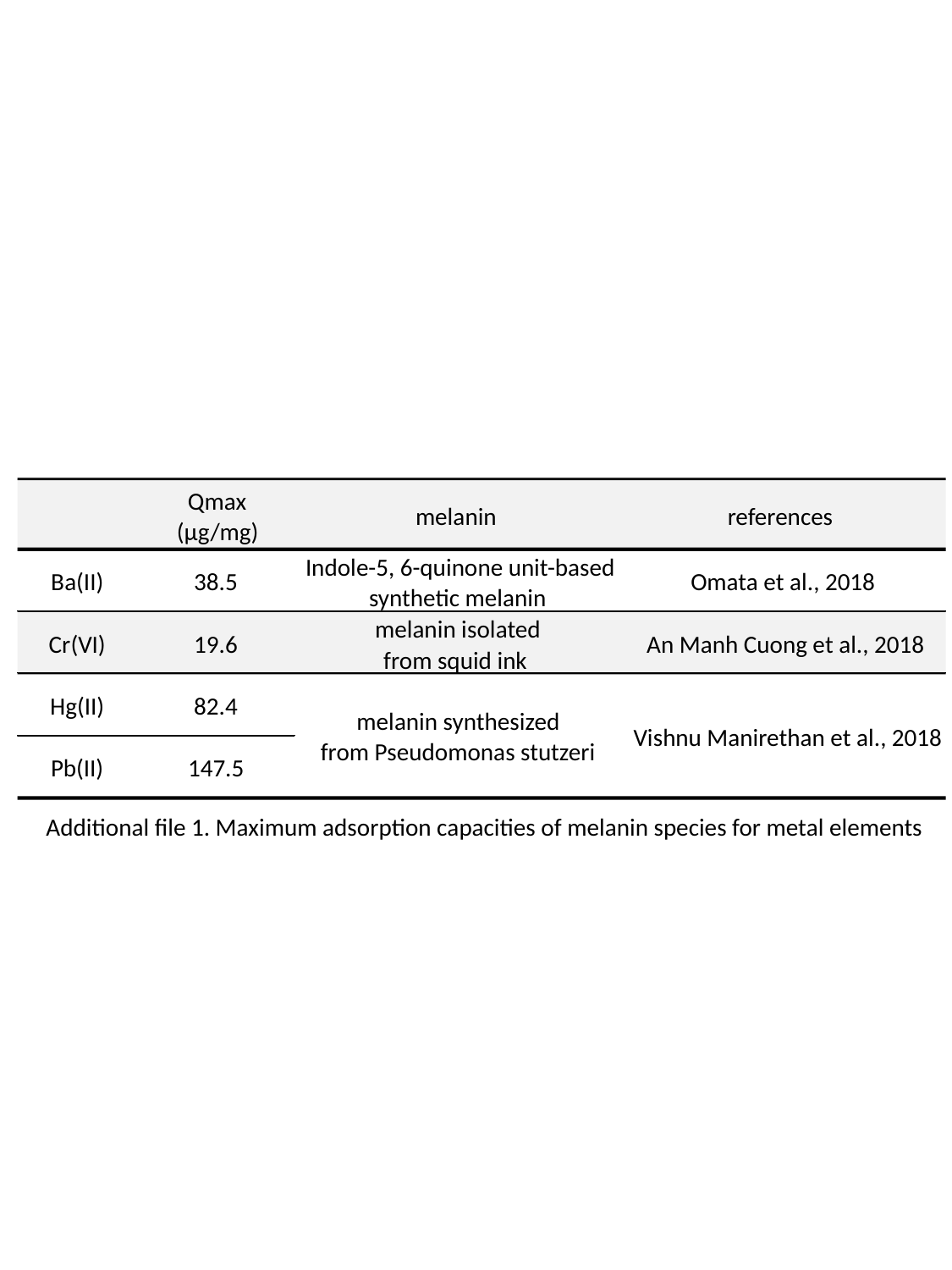

Qmax
melanin
references
(μg/mg)

Indole-5, 6-quinone unit-based
Ba(II)
38.5
Omata et al., 2018
synthetic melanin

melanin isolated
Cr(VI)
19.6
An Manh Cuong et al., 2018
from squid ink

Hg(II)
82.4
melanin synthesized
Vishnu Manirethan et al., 2018

from Pseudomonas stutzeri
Pb(II)
147.5

Additional file 1. Maximum adsorption capacities of melanin species for metal elements